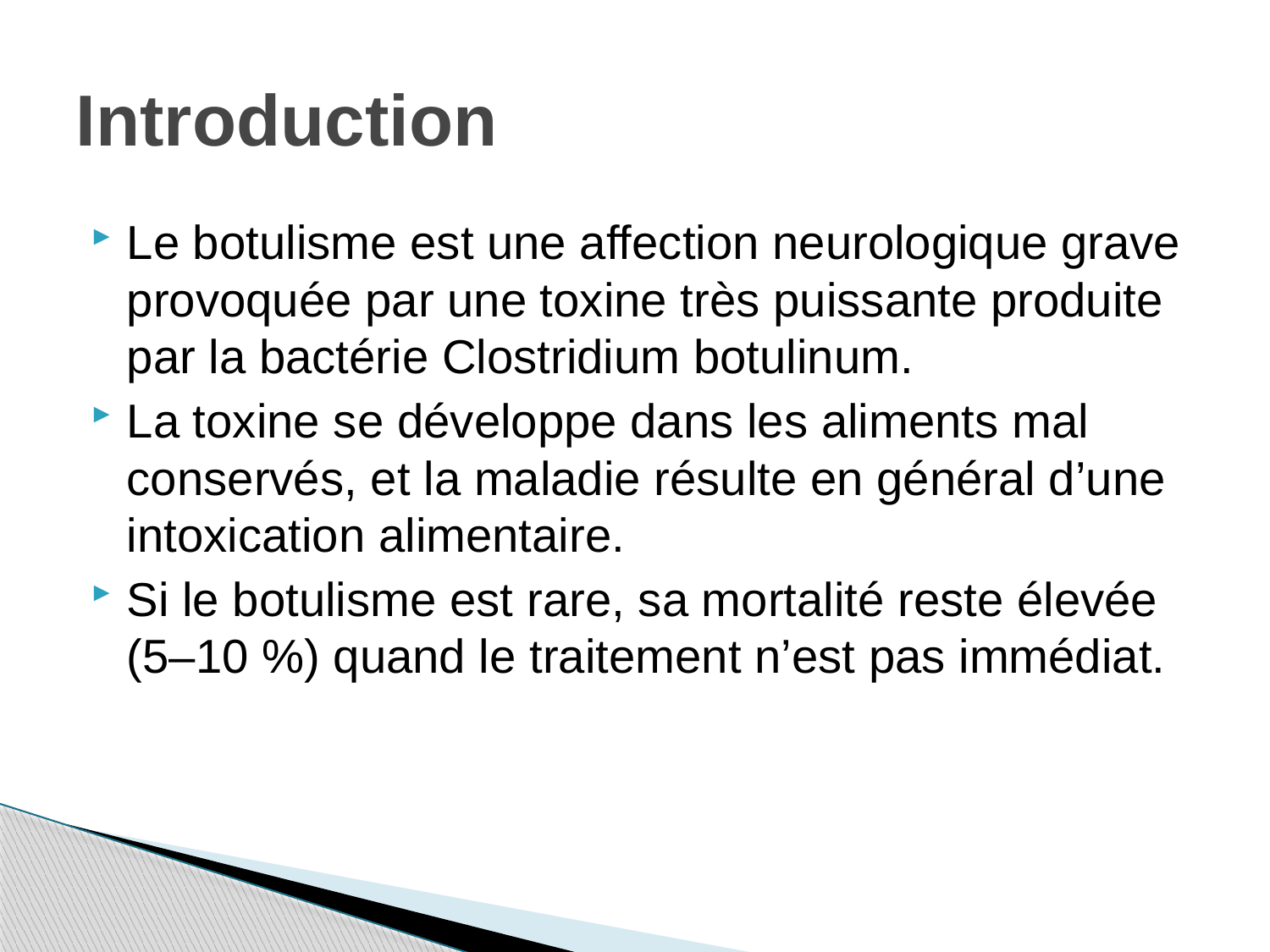

# Introduction
Le botulisme est une affection neurologique grave provoquée par une toxine très puissante produite par la bactérie Clostridium botulinum.
La toxine se développe dans les aliments mal conservés, et la maladie résulte en général d’une intoxication alimentaire.
Si le botulisme est rare, sa mortalité reste élevée (5–10 %) quand le traitement n’est pas immédiat.